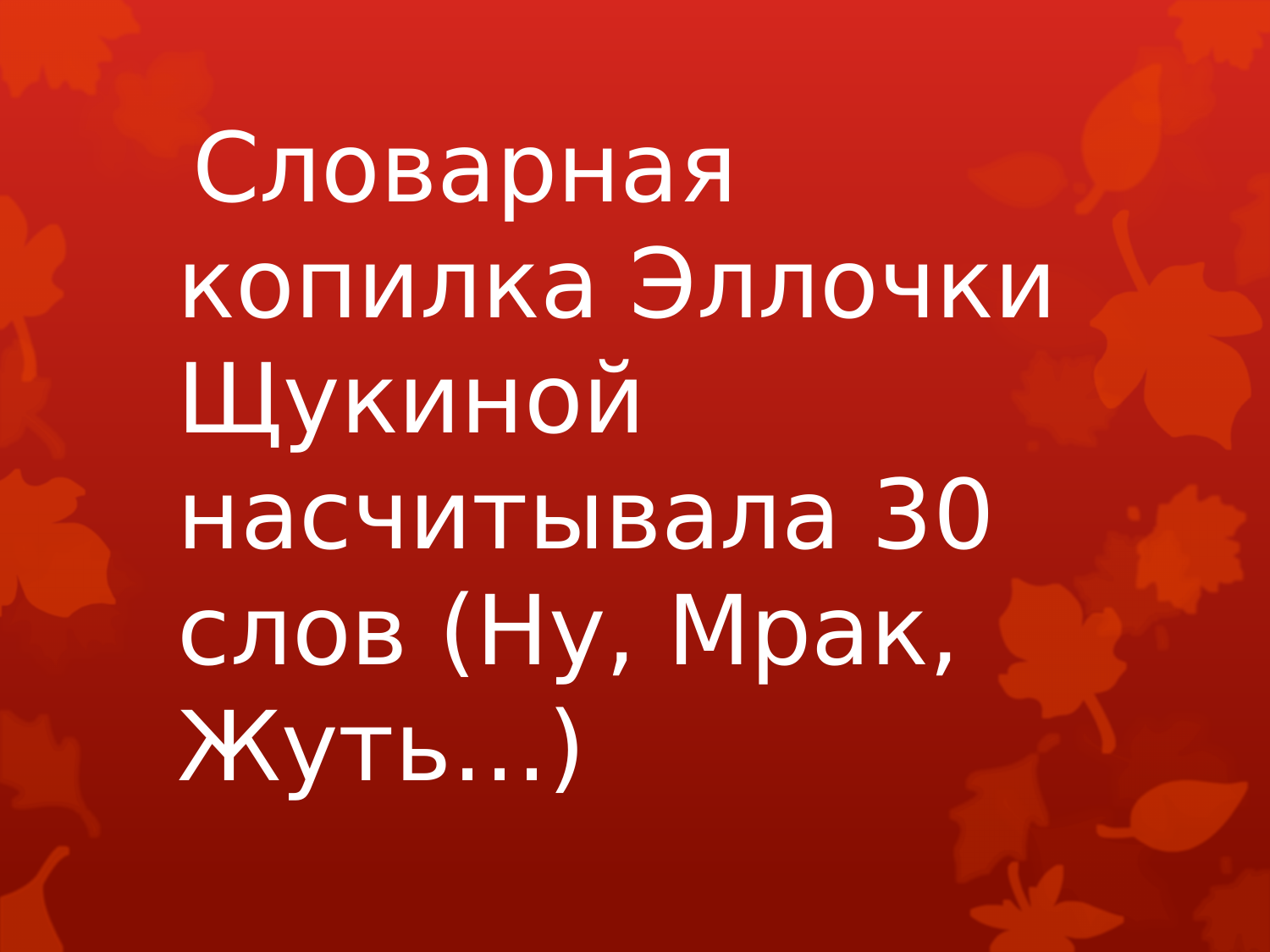

Словарная копилка Эллочки Щукиной насчитывала 30 слов (Ну, Мрак, Жуть…)